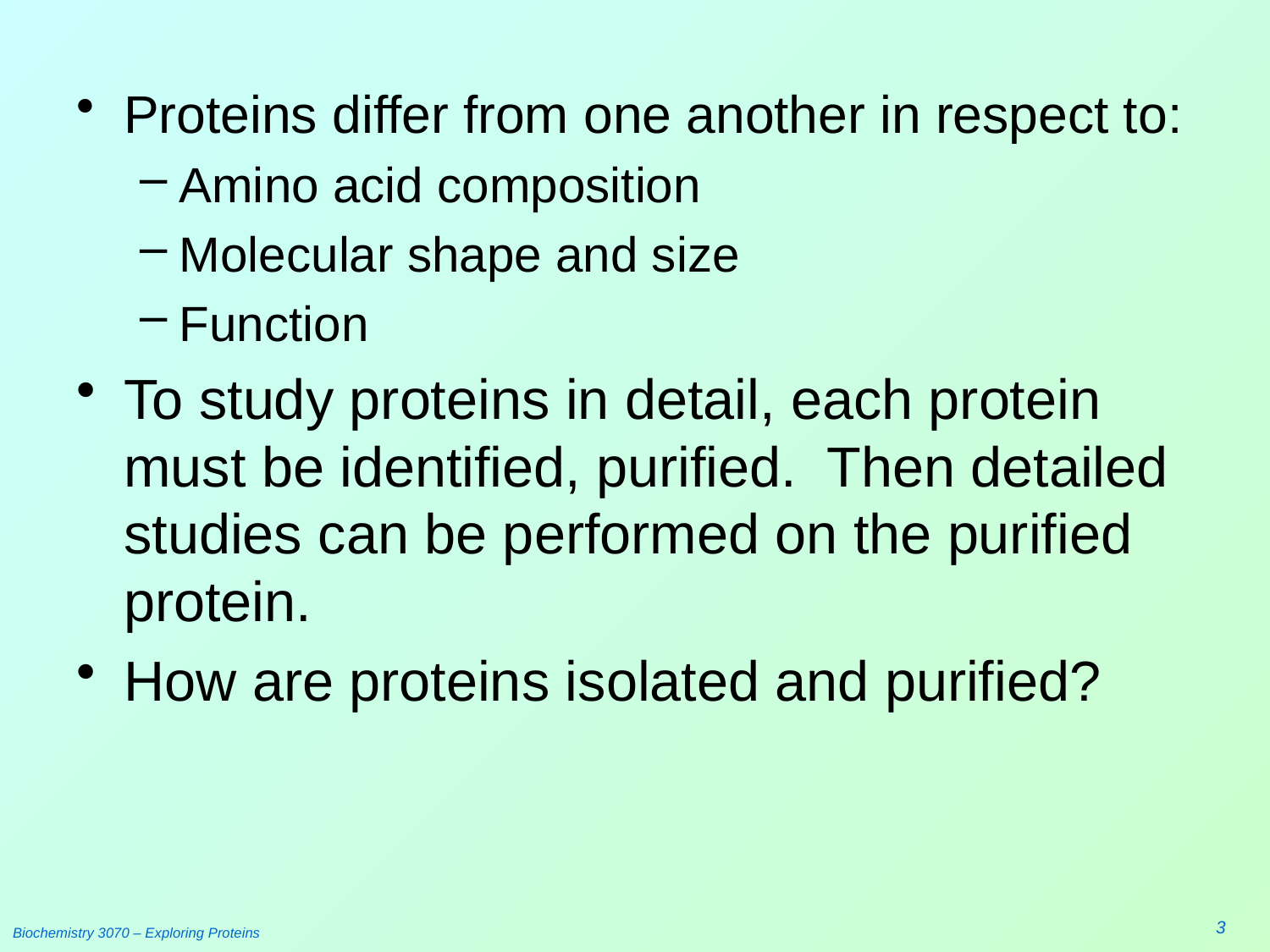

#
Proteins differ from one another in respect to:
Amino acid composition
Molecular shape and size
Function
To study proteins in detail, each protein must be identified, purified.  Then detailed studies can be performed on the purified protein.
How are proteins isolated and purified?

3
Biochemistry 3070 – Exploring Proteins